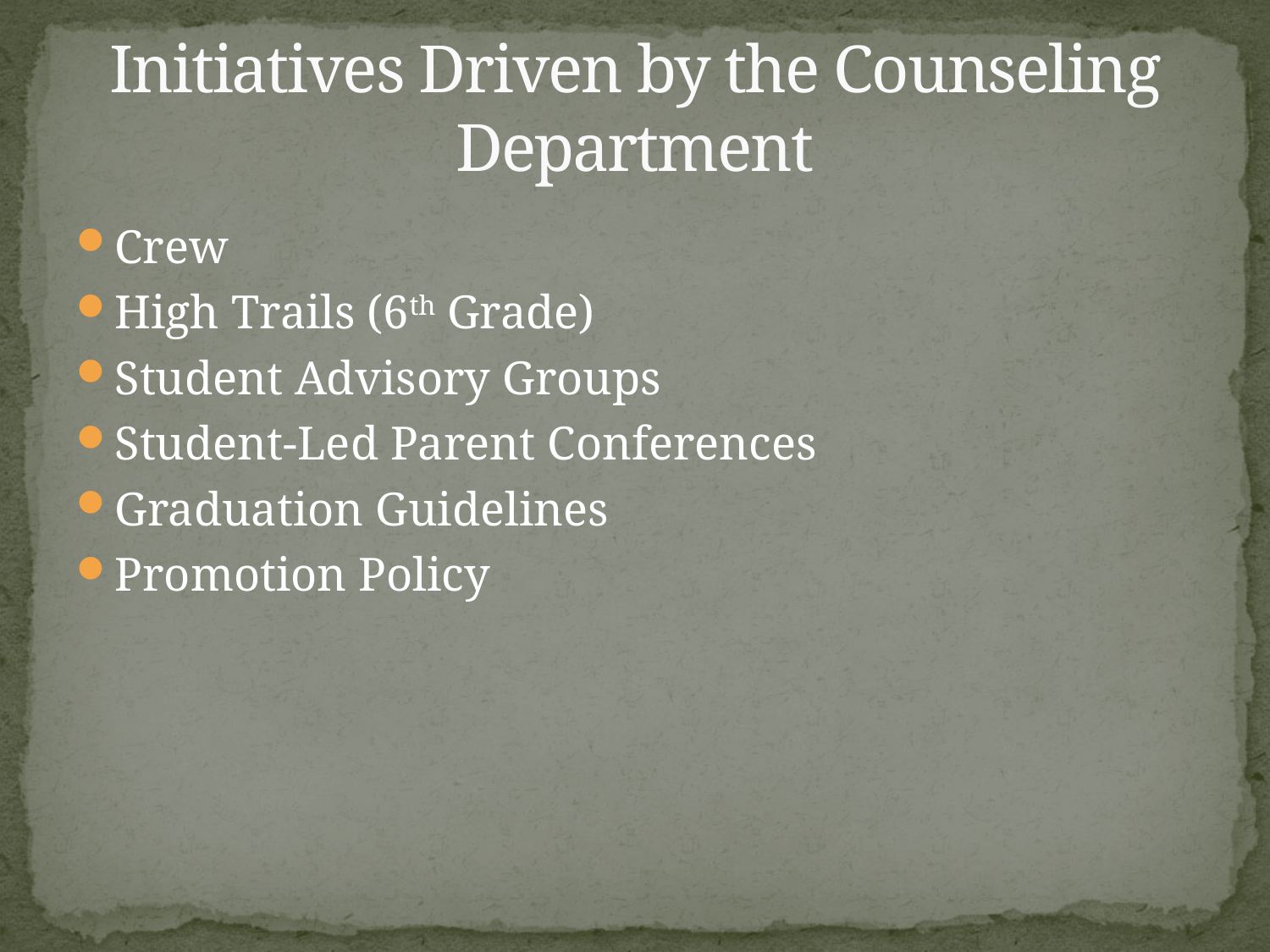

# Initiatives Driven by the Counseling Department
Crew
High Trails (6th Grade)
Student Advisory Groups
Student-Led Parent Conferences
Graduation Guidelines
Promotion Policy